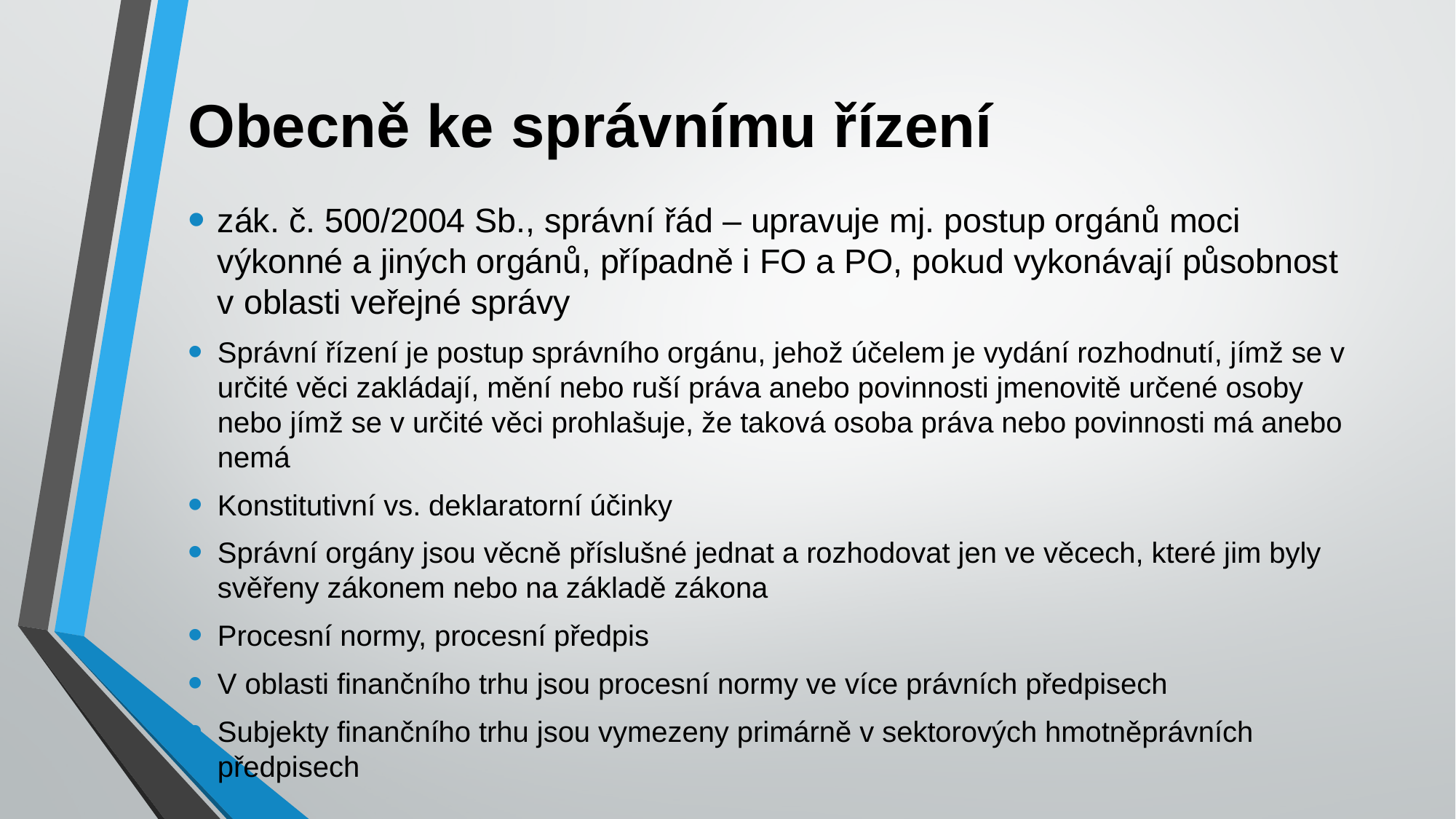

# Obecně ke správnímu řízení
zák. č. 500/2004 Sb., správní řád – upravuje mj. postup orgánů moci výkonné a jiných orgánů, případně i FO a PO, pokud vykonávají působnost v oblasti veřejné správy
Správní řízení je postup správního orgánu, jehož účelem je vydání rozhodnutí, jímž se v určité věci zakládají, mění nebo ruší práva anebo povinnosti jmenovitě určené osoby nebo jímž se v určité věci prohlašuje, že taková osoba práva nebo povinnosti má anebo nemá
Konstitutivní vs. deklaratorní účinky
Správní orgány jsou věcně příslušné jednat a rozhodovat jen ve věcech, které jim byly svěřeny zákonem nebo na základě zákona
Procesní normy, procesní předpis
V oblasti finančního trhu jsou procesní normy ve více právních předpisech
Subjekty finančního trhu jsou vymezeny primárně v sektorových hmotněprávních předpisech